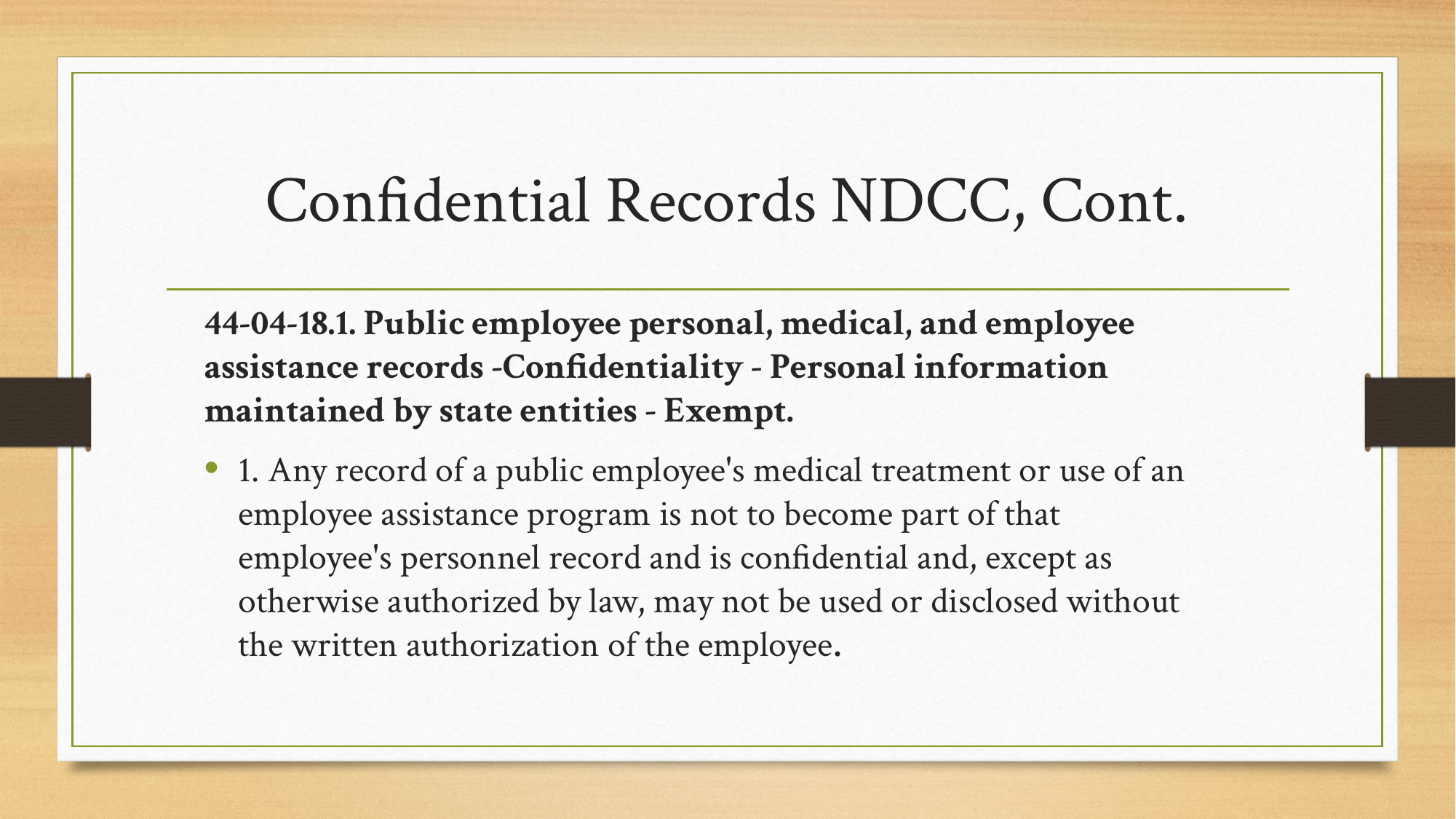

# Confidential Records NDCC, Cont.
44-04-18.1. Public employee personal, medical, and employee assistance records -Confidentiality - Personal information maintained by state entities - Exempt.
1. Any record of a public employee's medical treatment or use of an employee assistance program is not to become part of that employee's personnel record and is confidential and, except as otherwise authorized by law, may not be used or disclosed without the written authorization of the employee.